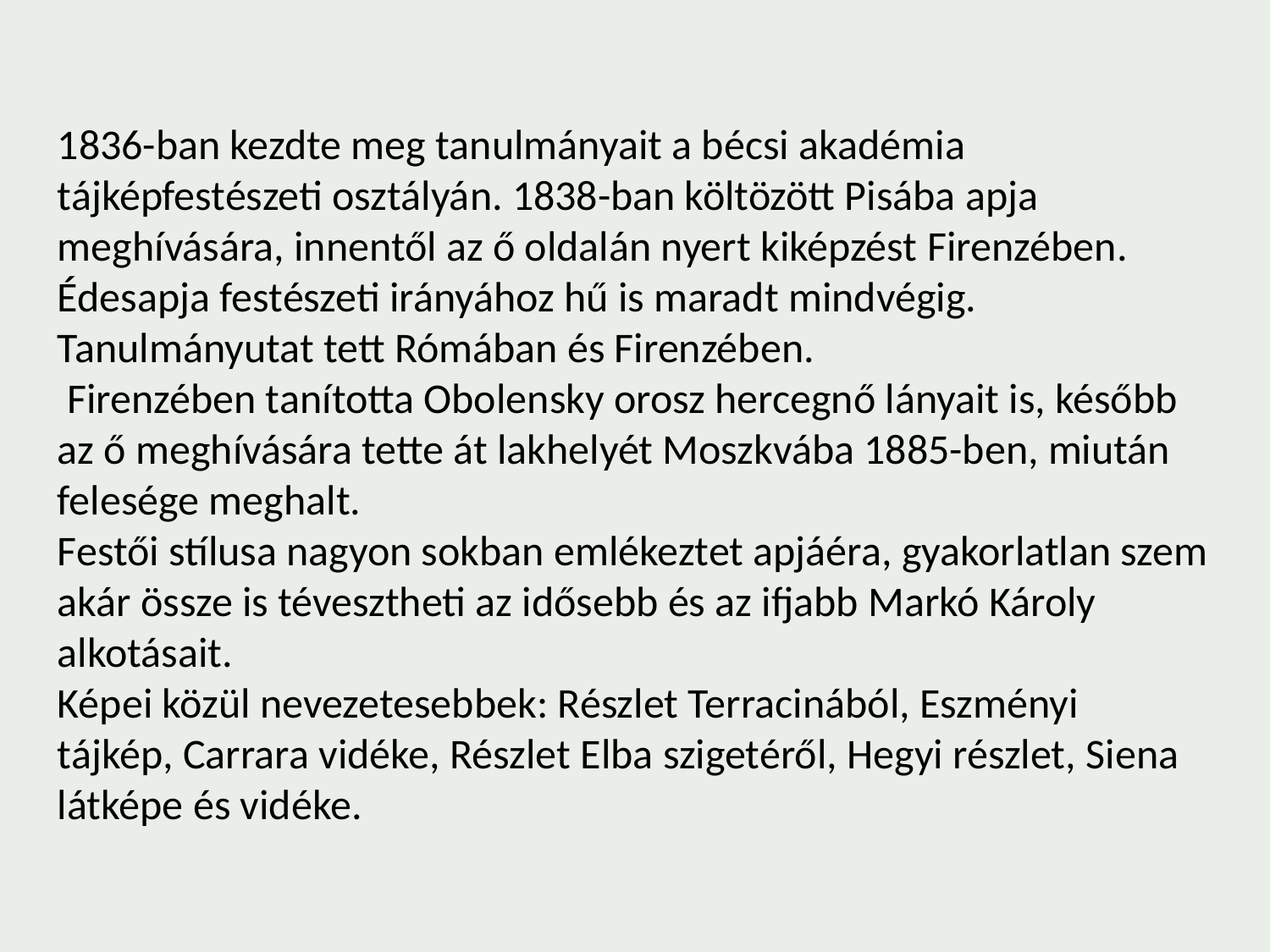

1836-ban kezdte meg tanulmányait a bécsi akadémia tájképfestészeti osztályán. 1838-ban költözött Pisába apja meghívására, innentől az ő oldalán nyert kiképzést Firenzében. Édesapja festészeti irányához hű is maradt mindvégig. Tanulmányutat tett Rómában és Firenzében.
 Firenzében tanította Obolensky orosz hercegnő lányait is, később az ő meghívására tette át lakhelyét Moszkvába 1885-ben, miután felesége meghalt.
Festői stílusa nagyon sokban emlékeztet apjáéra, gyakorlatlan szem akár össze is tévesztheti az idősebb és az ifjabb Markó Károly alkotásait.
Képei közül nevezetesebbek: Részlet Terracinából, Eszményi tájkép, Carrara vidéke, Részlet Elba szigetéről, Hegyi részlet, Siena látképe és vidéke.